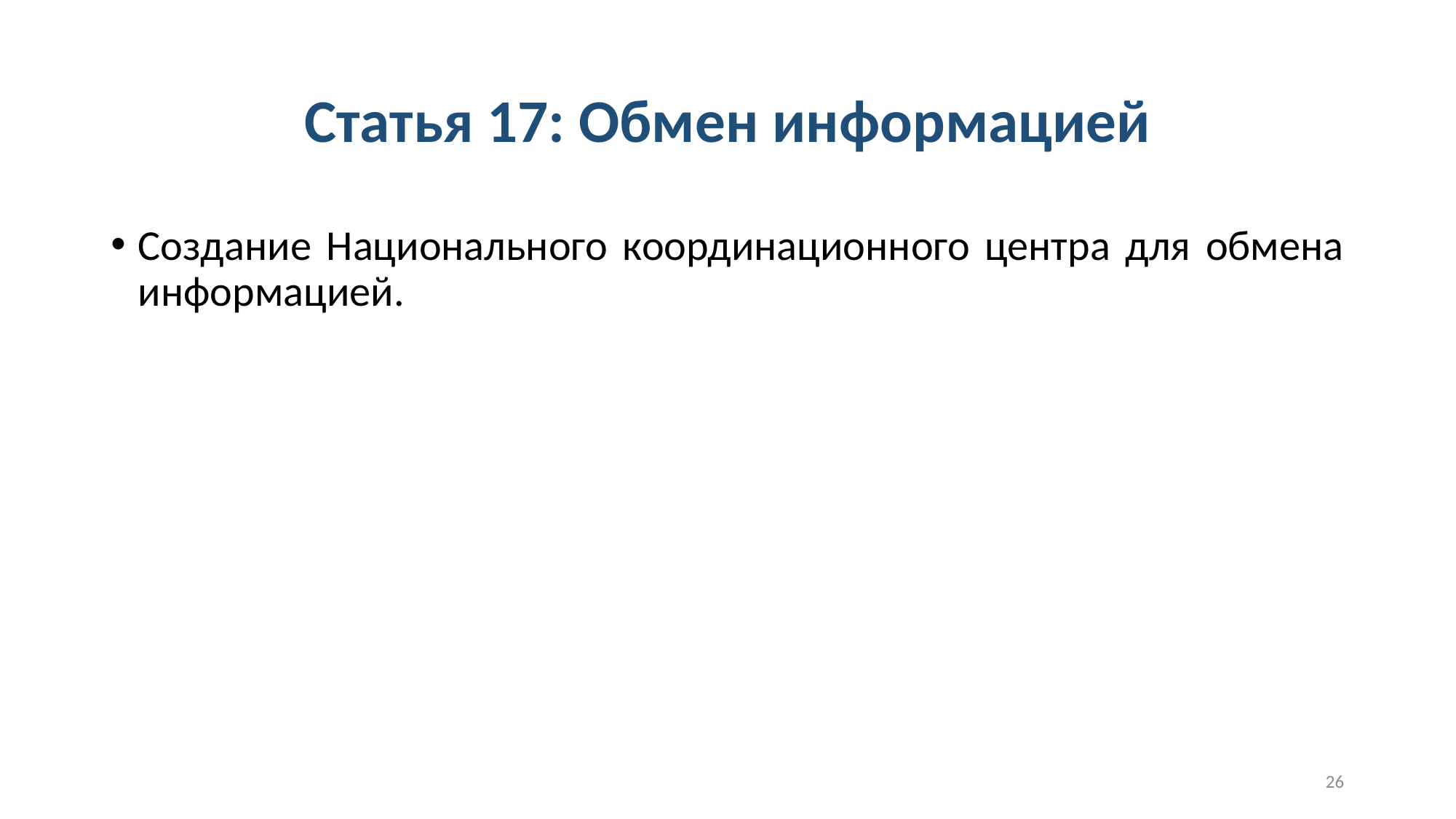

# Статья 17: Обмен информацией
Создание Национального координационного центра для обмена информацией.
26